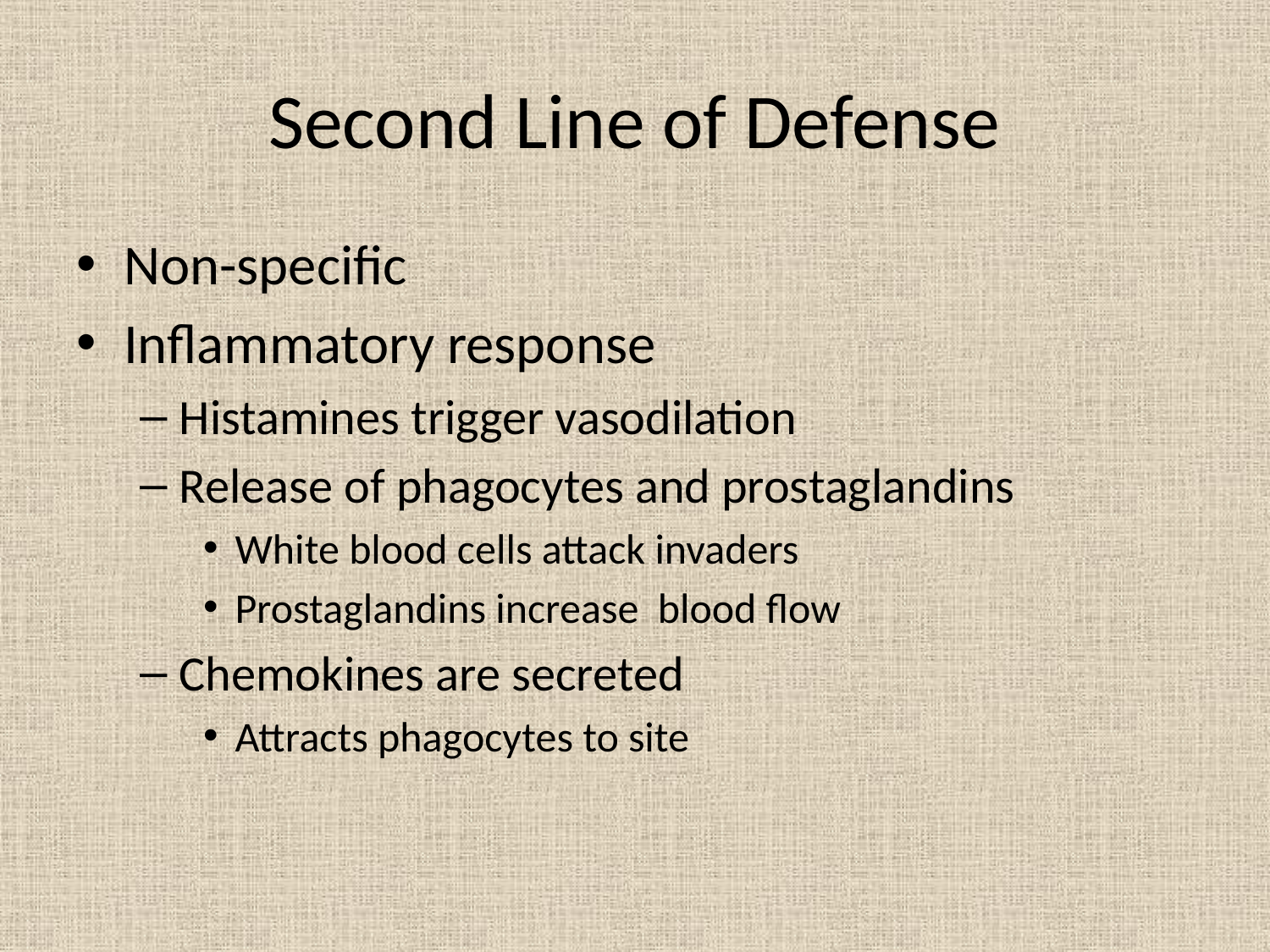

# Second Line of Defense
Non-specific
Inflammatory response
Histamines trigger vasodilation
Release of phagocytes and prostaglandins
White blood cells attack invaders
Prostaglandins increase  blood flow
Chemokines are secreted
Attracts phagocytes to site